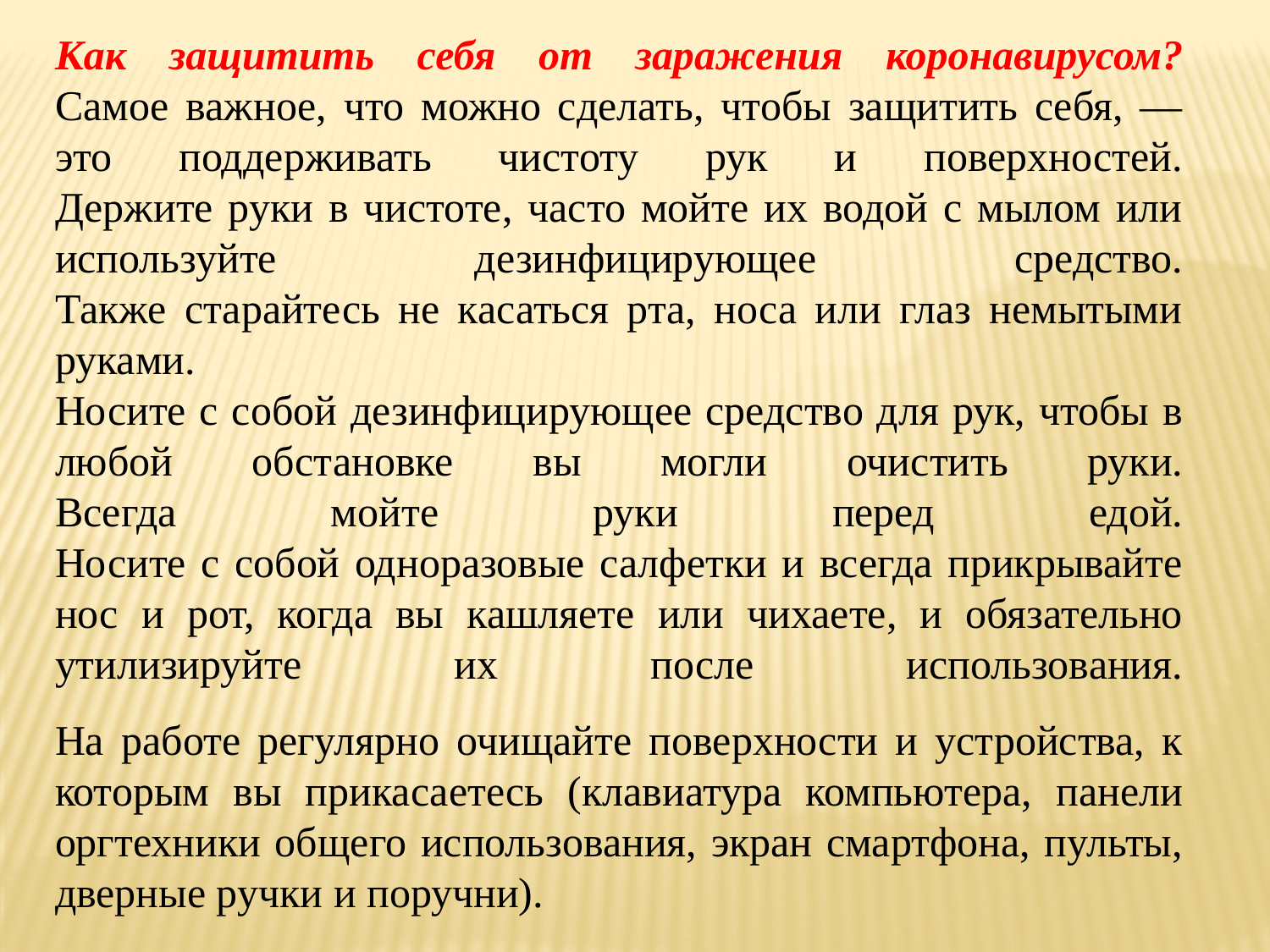

Как защитить себя от заражения коронавирусом?
Самое важное, что можно сделать, чтобы защитить себя, — это поддерживать чистоту рук и поверхностей.
Держите руки в чистоте, часто мойте их водой с мылом или используйте дезинфицирующее средство.
Также старайтесь не касаться рта, носа или глаз немытыми руками.
Носите с собой дезинфицирующее средство для рук, чтобы в любой обстановке вы могли очистить руки.
Всегда мойте руки перед едой.
Носите с собой одноразовые салфетки и всегда прикрывайте нос и рот, когда вы кашляете или чихаете, и обязательно утилизируйте их после использования.
На работе регулярно очищайте поверхности и устройства, к которым вы прикасаетесь (клавиатура компьютера, панели оргтехники общего использования, экран смартфона, пульты, дверные ручки и поручни).